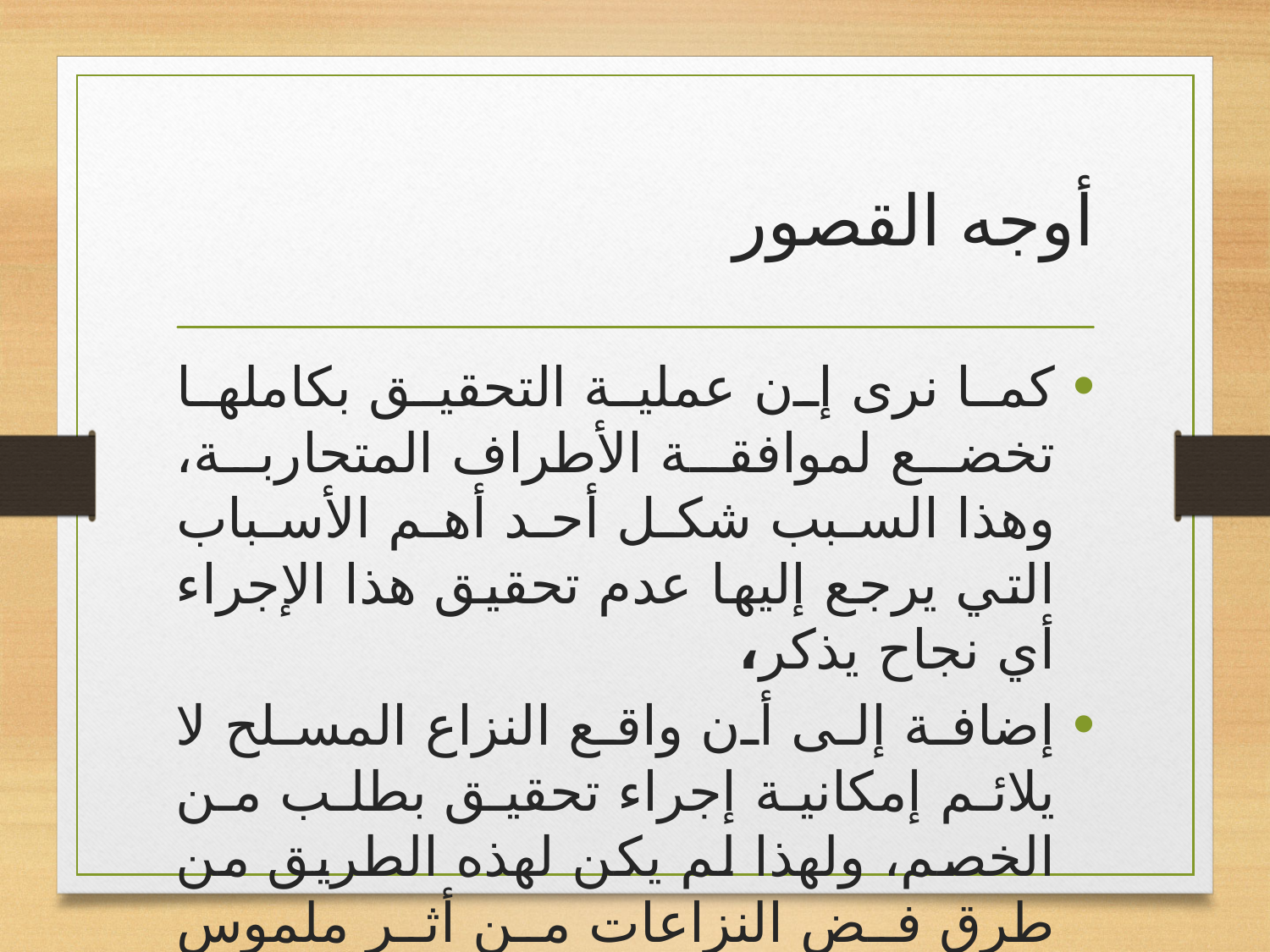

# أوجه القصور
كما نرى إن عملية التحقيق بكاملها تخضع لموافقة الأطراف المتحاربة، وهذا السبب شكل أحد أهم الأسباب التي يرجع إليها عدم تحقيق هذا الإجراء أي نجاح يذكر،
إضافة إلى أن واقع النزاع المسلح لا يلائم إمكانية إجراء تحقيق بطلب من الخصم، ولهذا لم يكن لهذه الطريق من طرق فض النزاعات من أثر ملموس رغم كثرة النزاعات المسلحة وما أفرزته من انتهاكات.